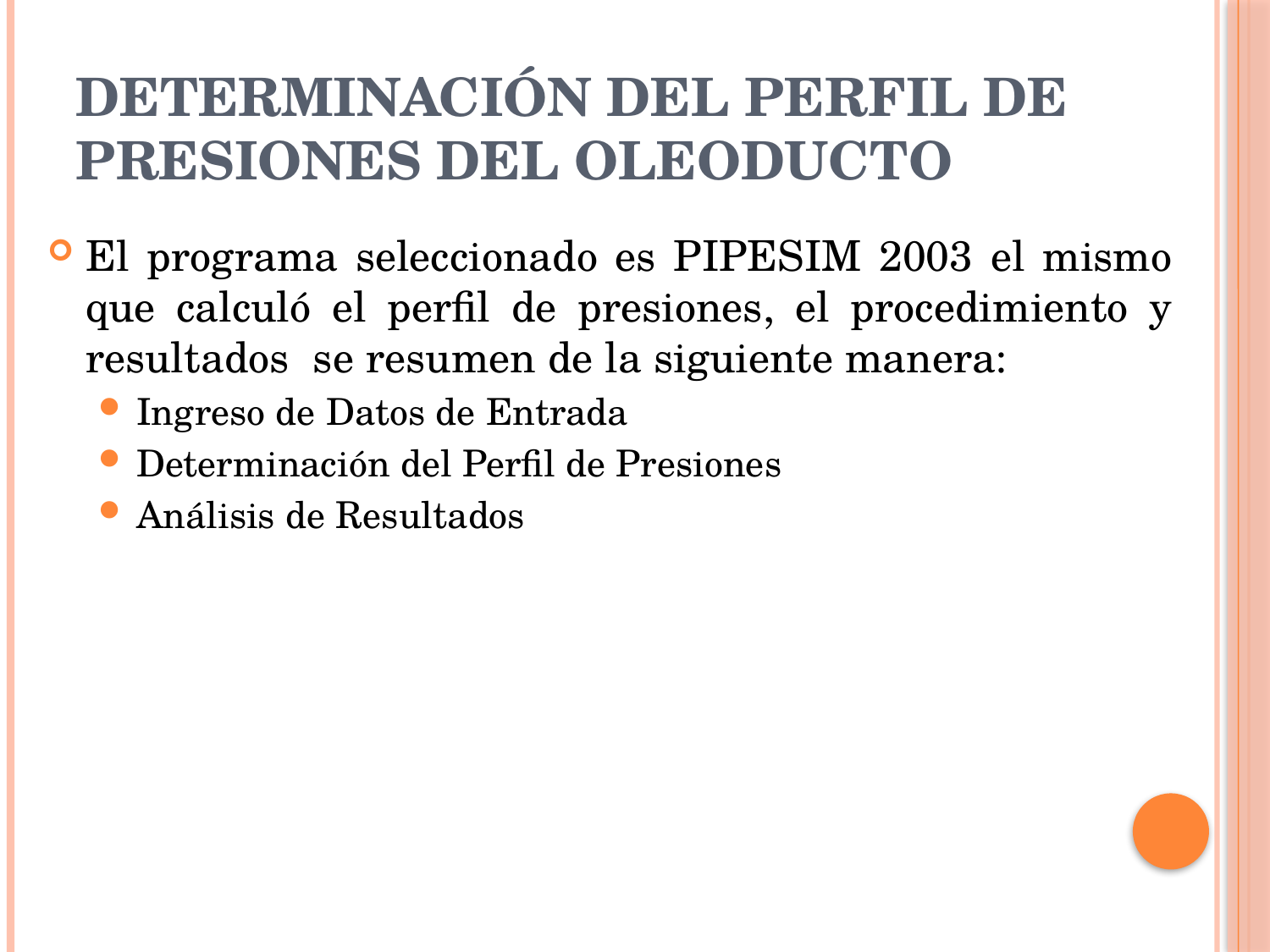

# Determinación del Perfil de Presiones del Oleoducto
El programa seleccionado es PIPESIM 2003 el mismo que calculó el perfil de presiones, el procedimiento y resultados  se resumen de la siguiente manera:
Ingreso de Datos de Entrada
Determinación del Perfil de Presiones
Análisis de Resultados